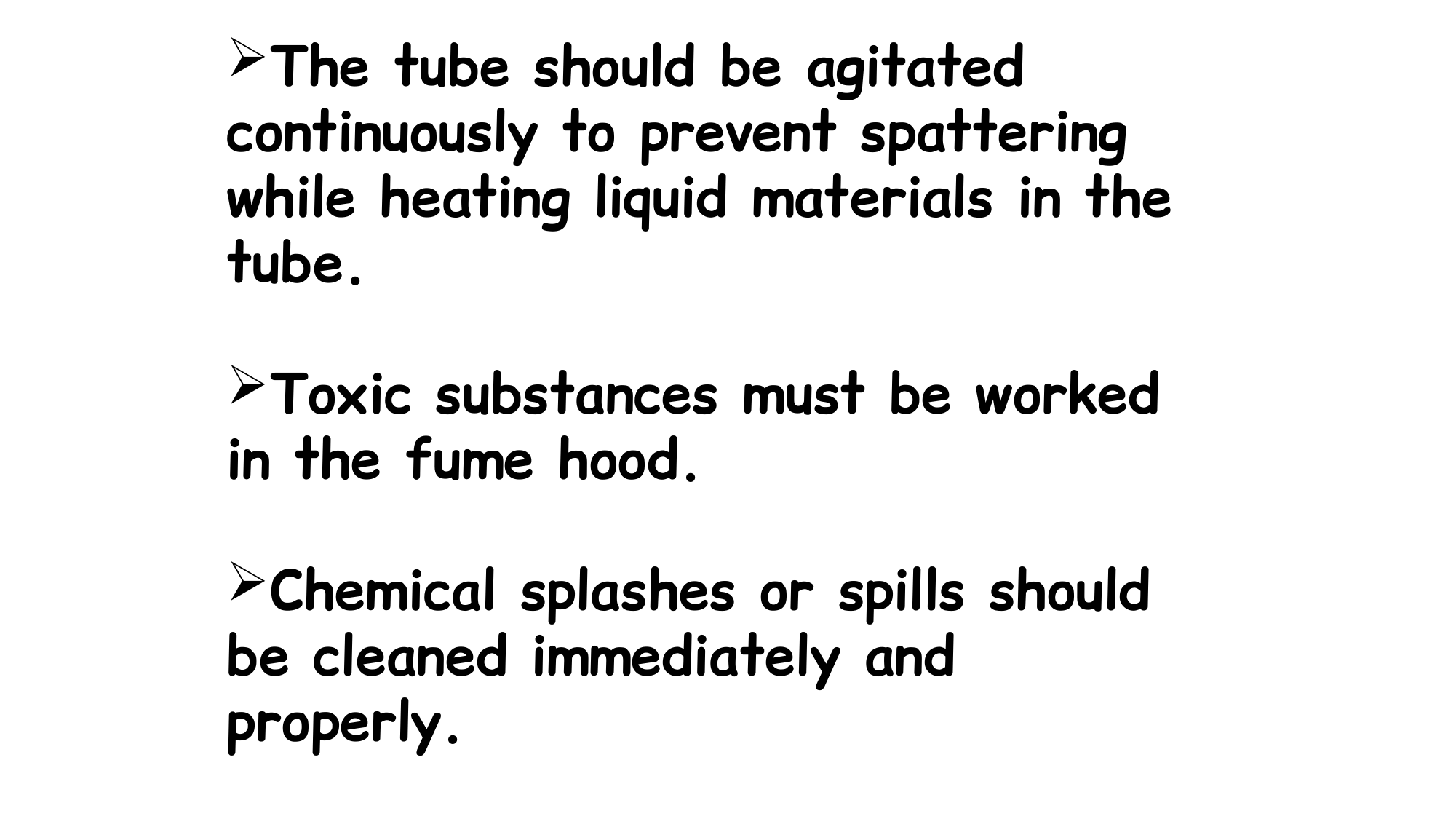

The tube should be agitated continuously to prevent spattering while heating liquid materials in the tube.

Toxic substances must be worked in the fume hood.

Chemical splashes or spills should be cleaned immediately and properly.